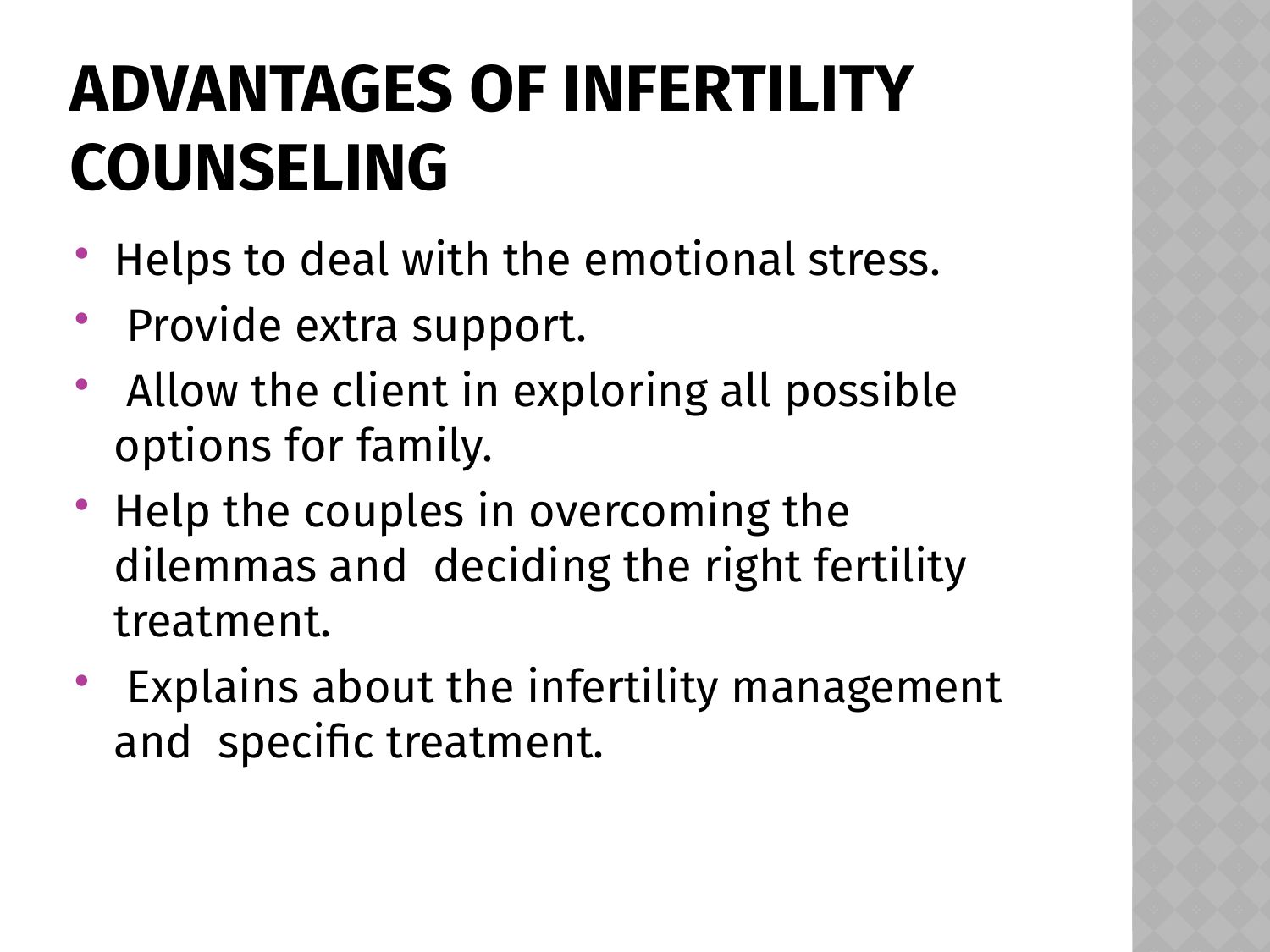

# Advantages of infertility counseling
Helps to deal with the emotional stress.
 Provide extra support.
 Allow the client in exploring all possible options for family.
Help the couples in overcoming the dilemmas and  deciding the right fertility treatment.
 Explains about the infertility management and  specific treatment.